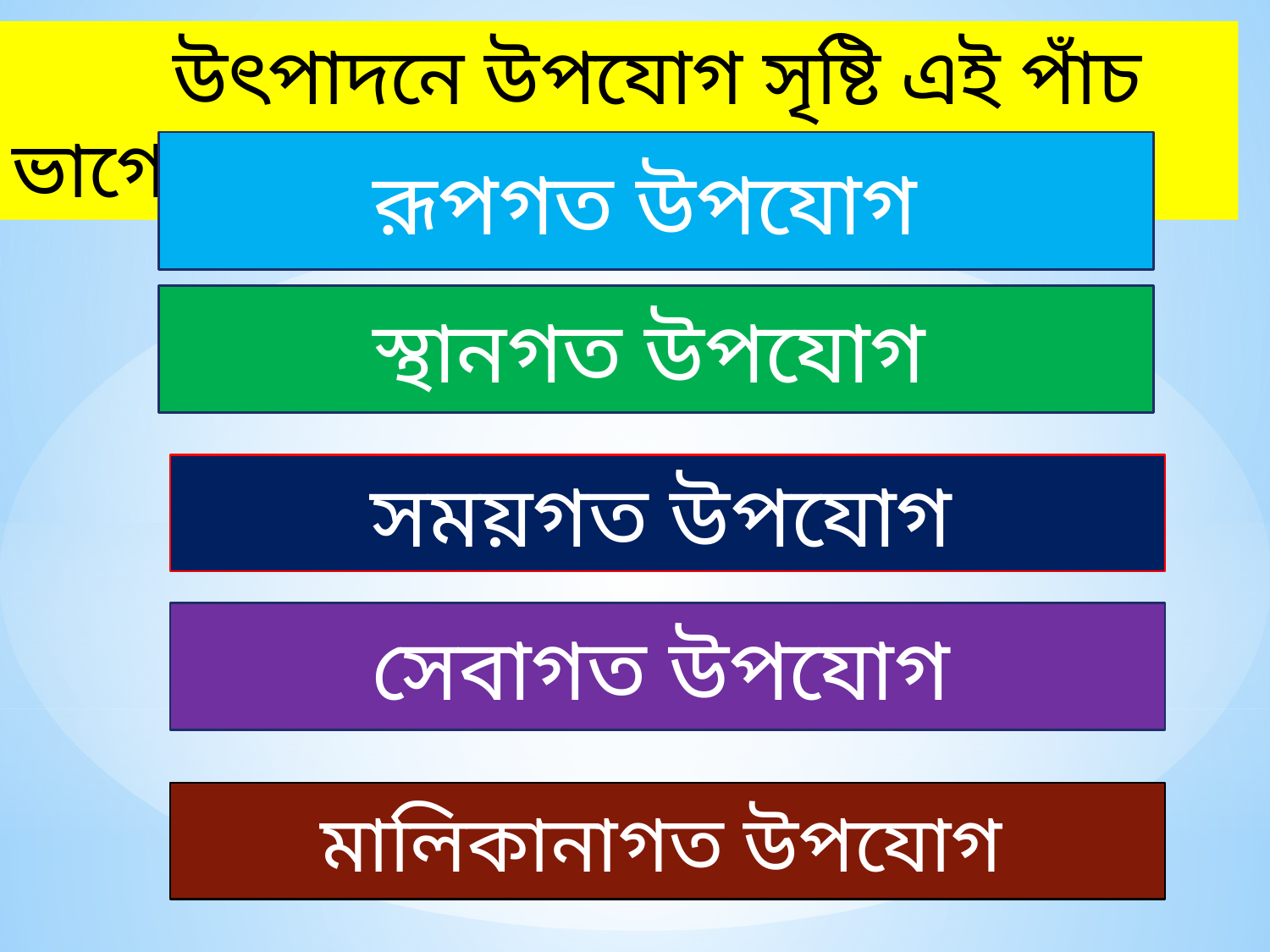

উৎপাদনে উপযোগ সৃষ্টি এই পাঁচ ভাগে হয়।
রূপগত উপযোগ
 স্থানগত উপযোগ
 সময়গত উপযোগ
 সেবাগত উপযোগ
 মালিকানাগত উপযোগ